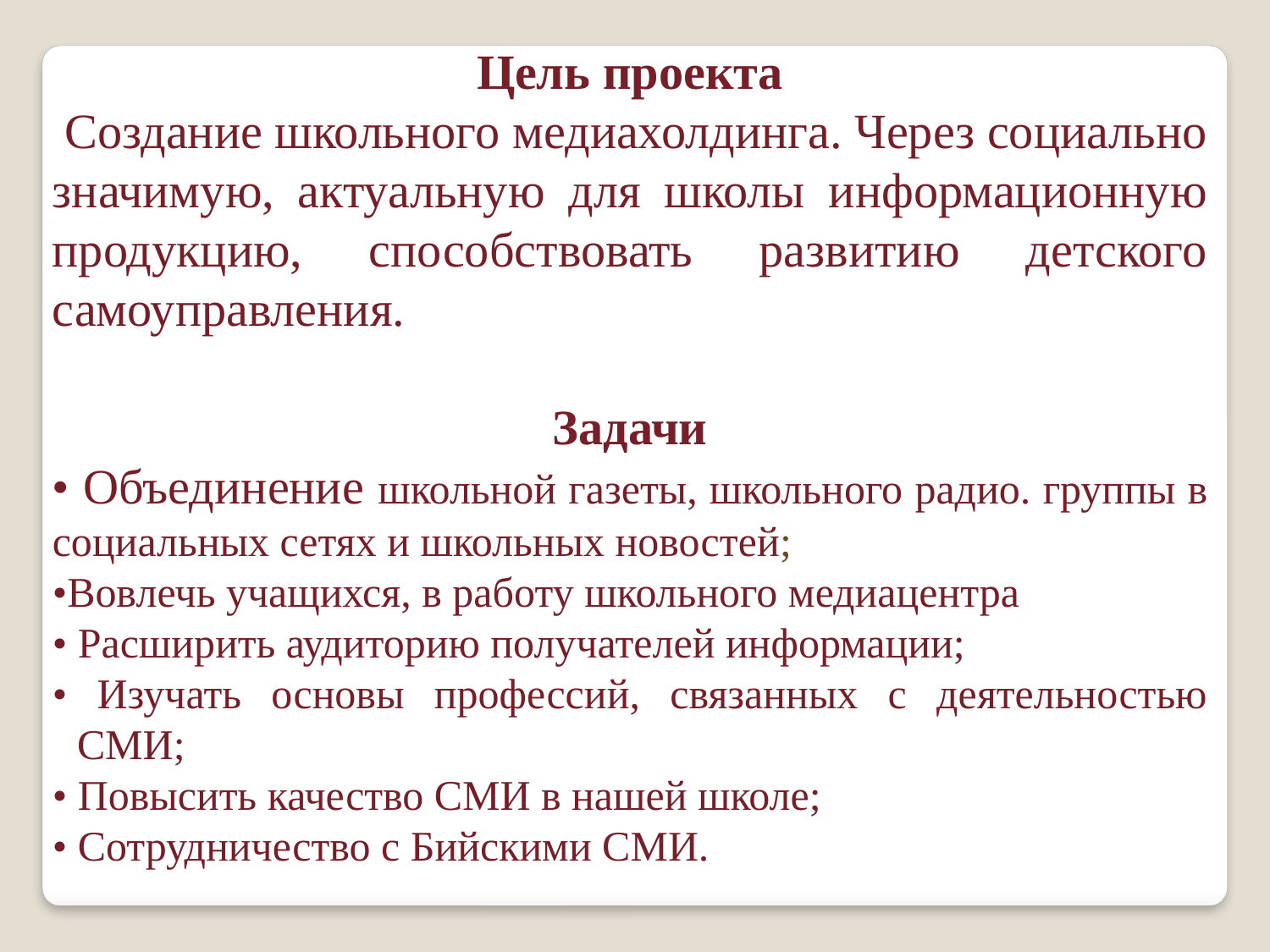

Цель проекта
 Создание школьного медиахолдинга. Через социально значимую, актуальную для школы информационную продукцию, способствовать развитию детского самоуправления.

Задачи
• Объединение школьной газеты, школьного радио. группы в социальных сетях и школьных новостей;
•Вовлечь учащихся, в работу школьного медиацентра
• Расширить аудиторию получателей информации;
• Изучать основы профессий, связанных с деятельностью СМИ;
• Повысить качество СМИ в нашей школе;
• Сотрудничество с Бийскими СМИ.